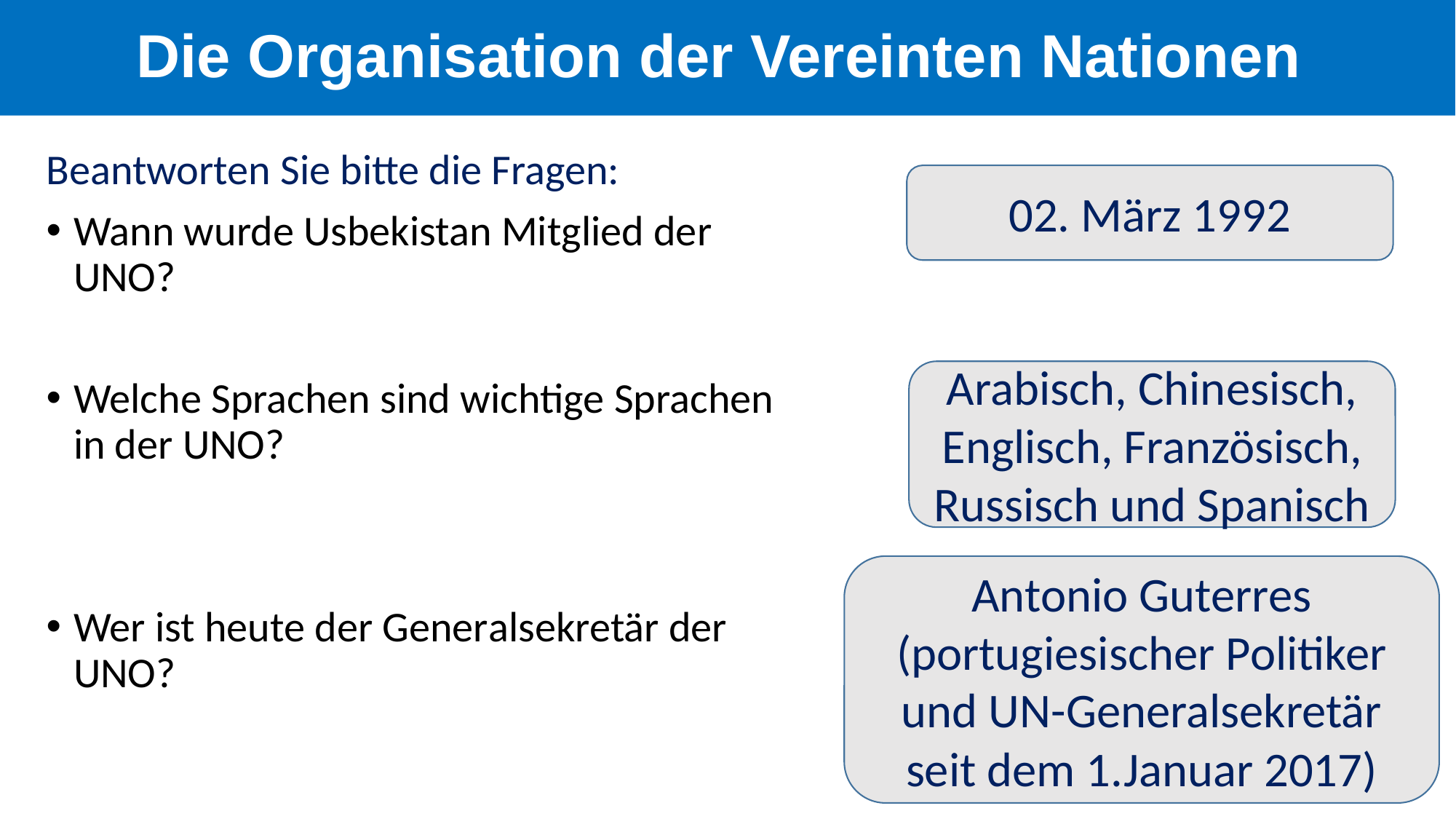

Die Organisation der Vereinten Nationen
Beantworten Sie bitte die Fragen:
Wann wurde Usbekistan Mitglied der UNO?

Welche Sprachen sind wichtige Sprachen in der UNO?

Wer ist heute der Generalsekretär der UNO?

02. März 1992
Arabisch, Chinesisch, Englisch, Französisch, Russisch und Spanisch
Antonio Guterres (portugiesischer Politiker und UN-Generalsekretär seit dem 1.Januar 2017)